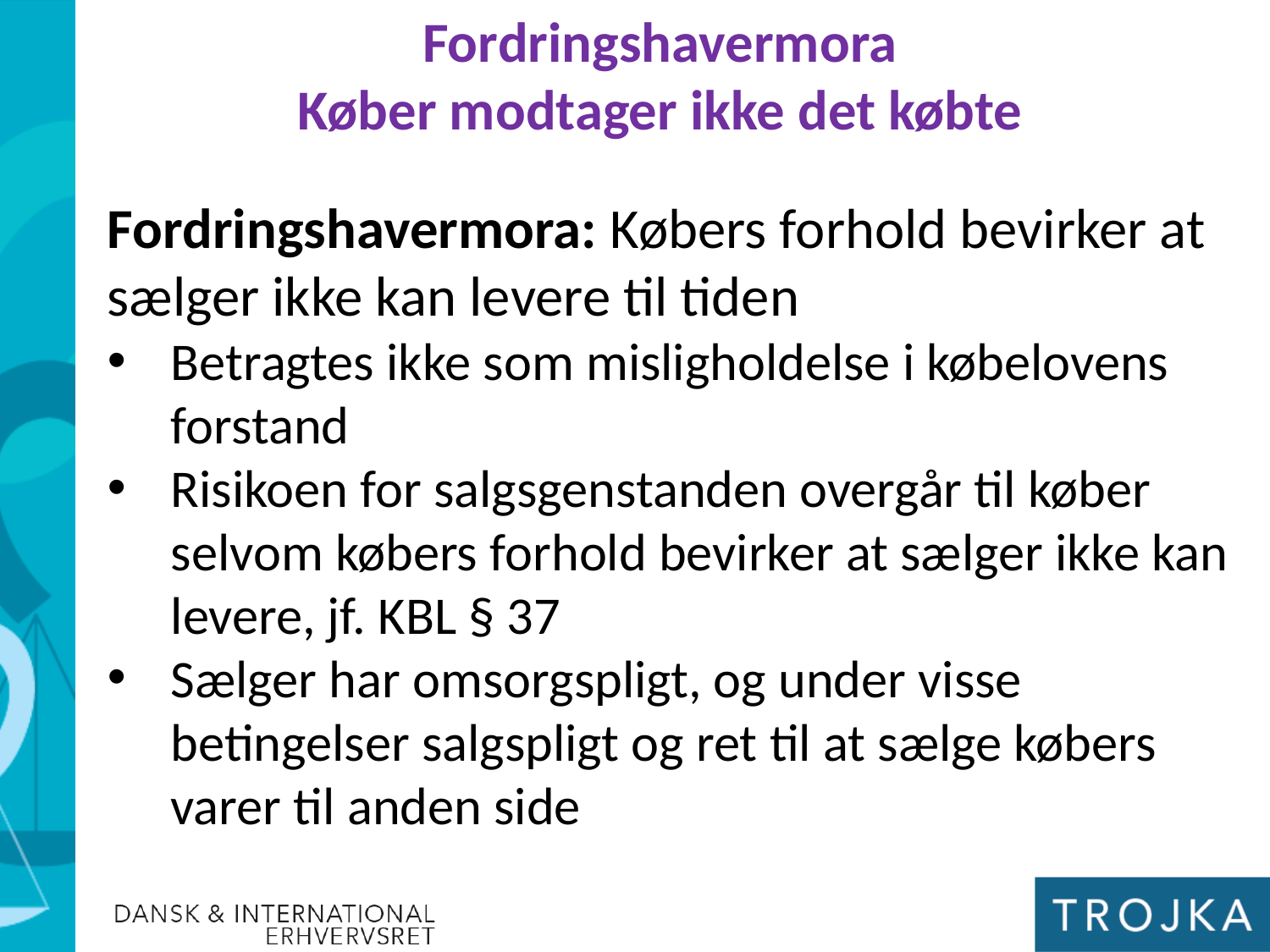

Fordringshavermora
Køber modtager ikke det købte
Fordringshavermora: Købers forhold bevirker at sælger ikke kan levere til tiden
Betragtes ikke som misligholdelse i købelovens forstand
Risikoen for salgsgenstanden overgår til køber selvom købers forhold bevirker at sælger ikke kan levere, jf. KBL § 37
Sælger har omsorgspligt, og under visse betingelser salgspligt og ret til at sælge købers varer til anden side